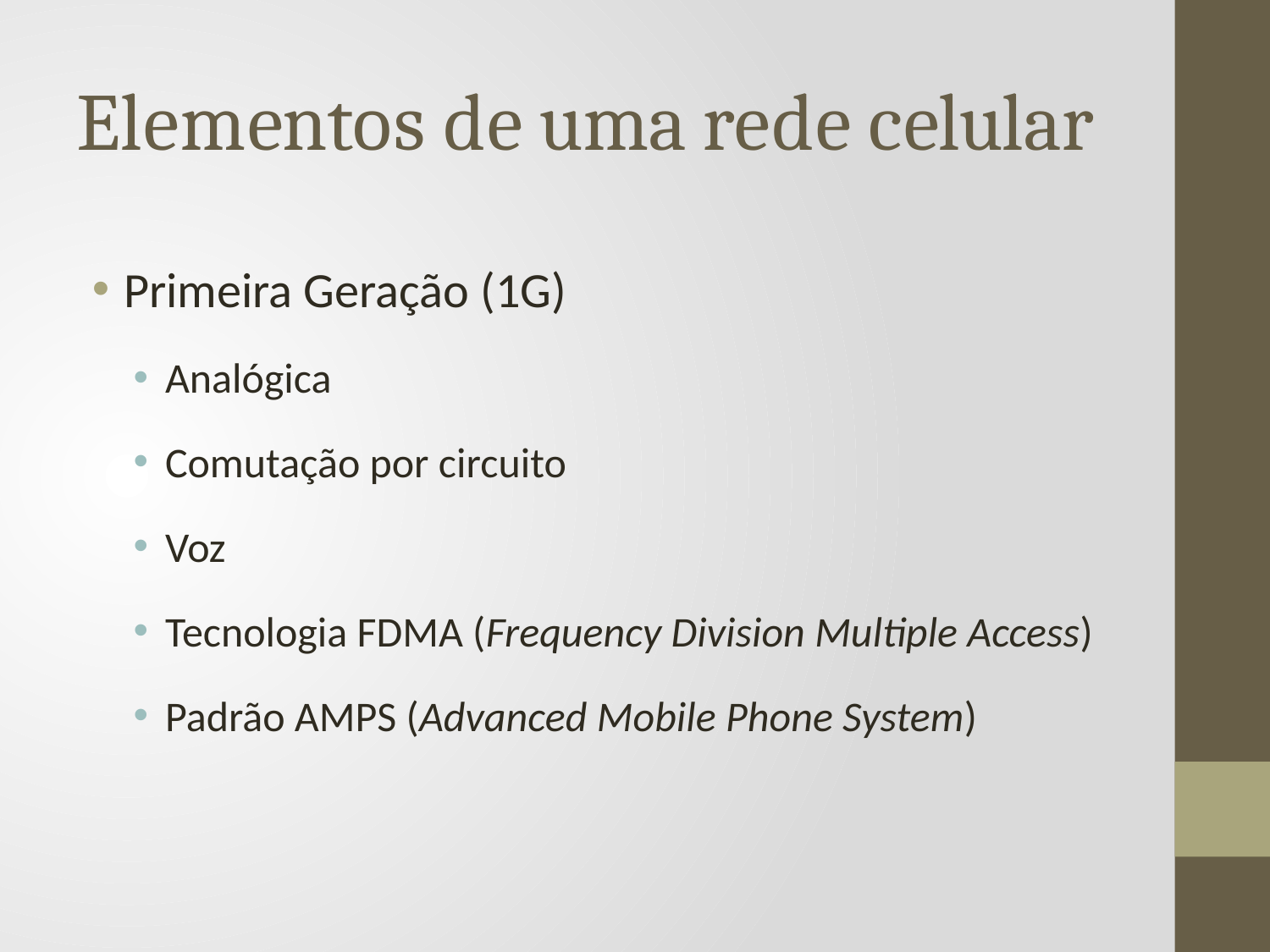

# Elementos de uma rede celular
Primeira Geração (1G)
Analógica
Comutação por circuito
Voz
Tecnologia FDMA (Frequency Division Multiple Access)
Padrão AMPS (Advanced Mobile Phone System)